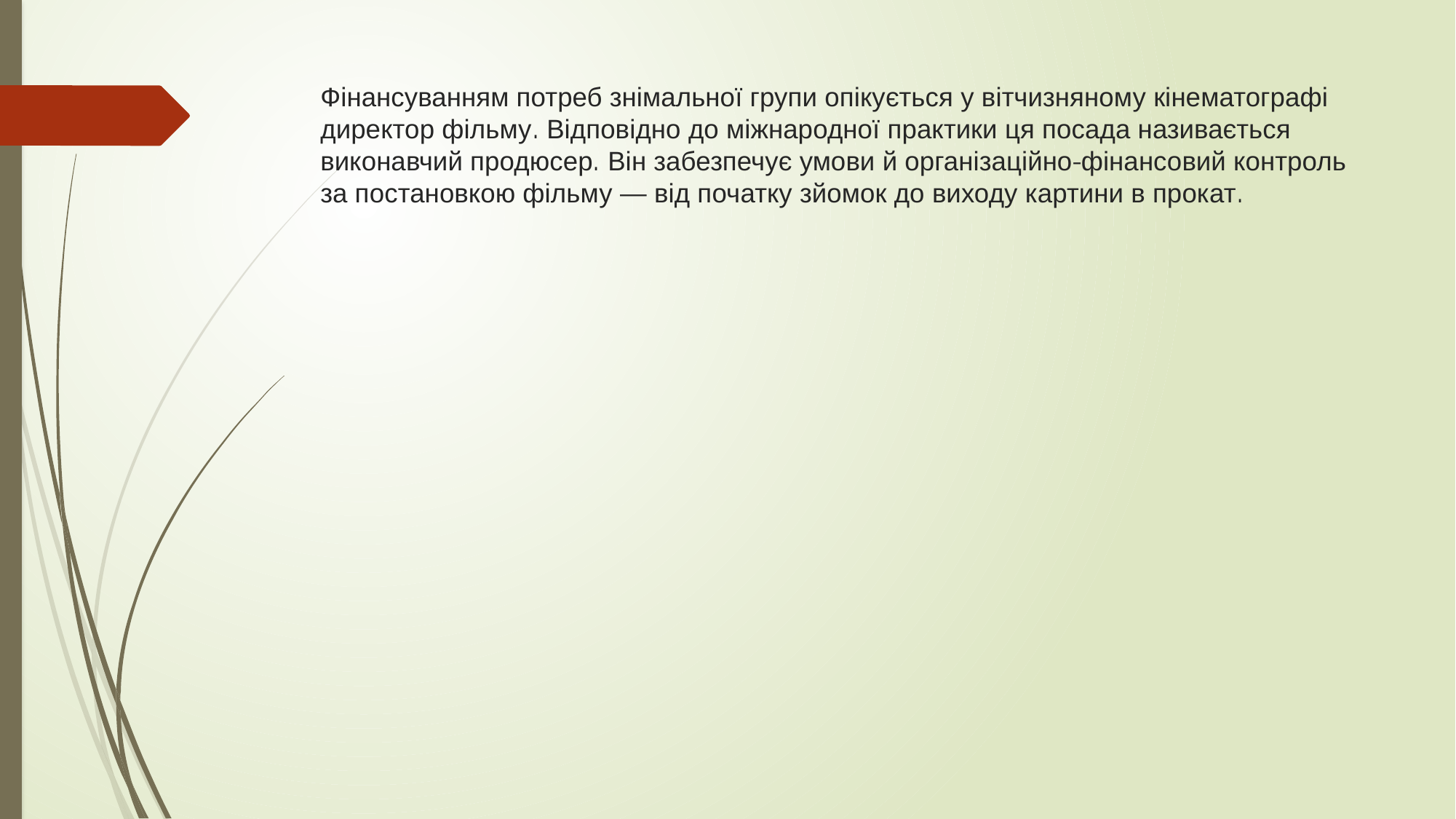

# Фінансуванням потреб знімальної групи опікується у вітчизняному кінематографі директор фільму. Відповідно до міжнародної практики ця посада називається виконавчий продюсер. Він забезпечує умови й організаційно-фінансовий контроль за постановкою фільму — від початку зйомок до виходу картини в прокат.